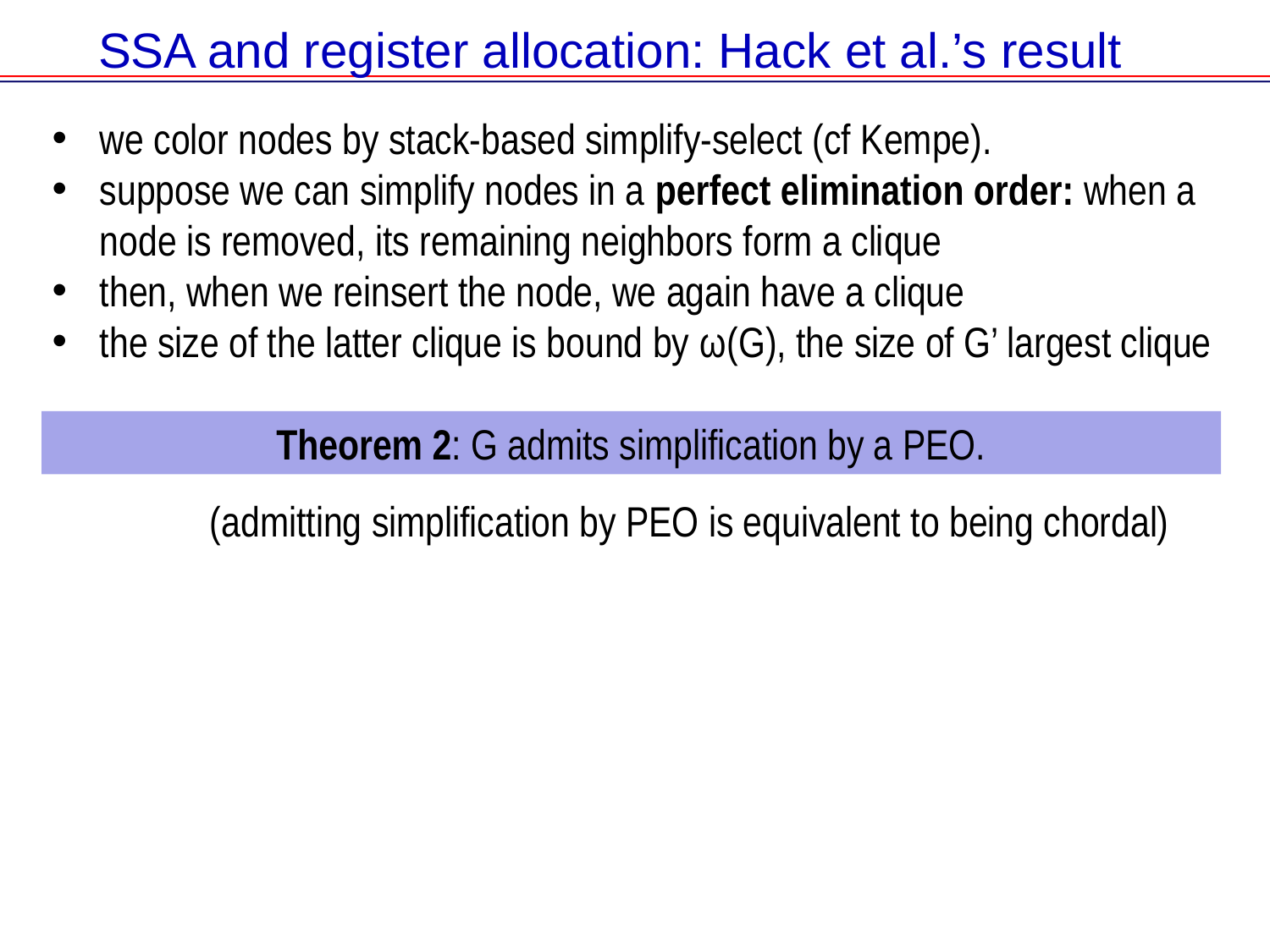

SSA and register allocation: Hack et al.’s result
we color nodes by stack-based simplify-select (cf Kempe).
suppose we can simplify nodes in a perfect elimination order: when a node is removed, its remaining neighbors form a clique
then, when we reinsert the node, we again have a clique
the size of the latter clique is bound by ω(G), the size of G’ largest clique
Theorem 2: G admits simplification by a PEO.
(admitting simplification by PEO is equivalent to being chordal)